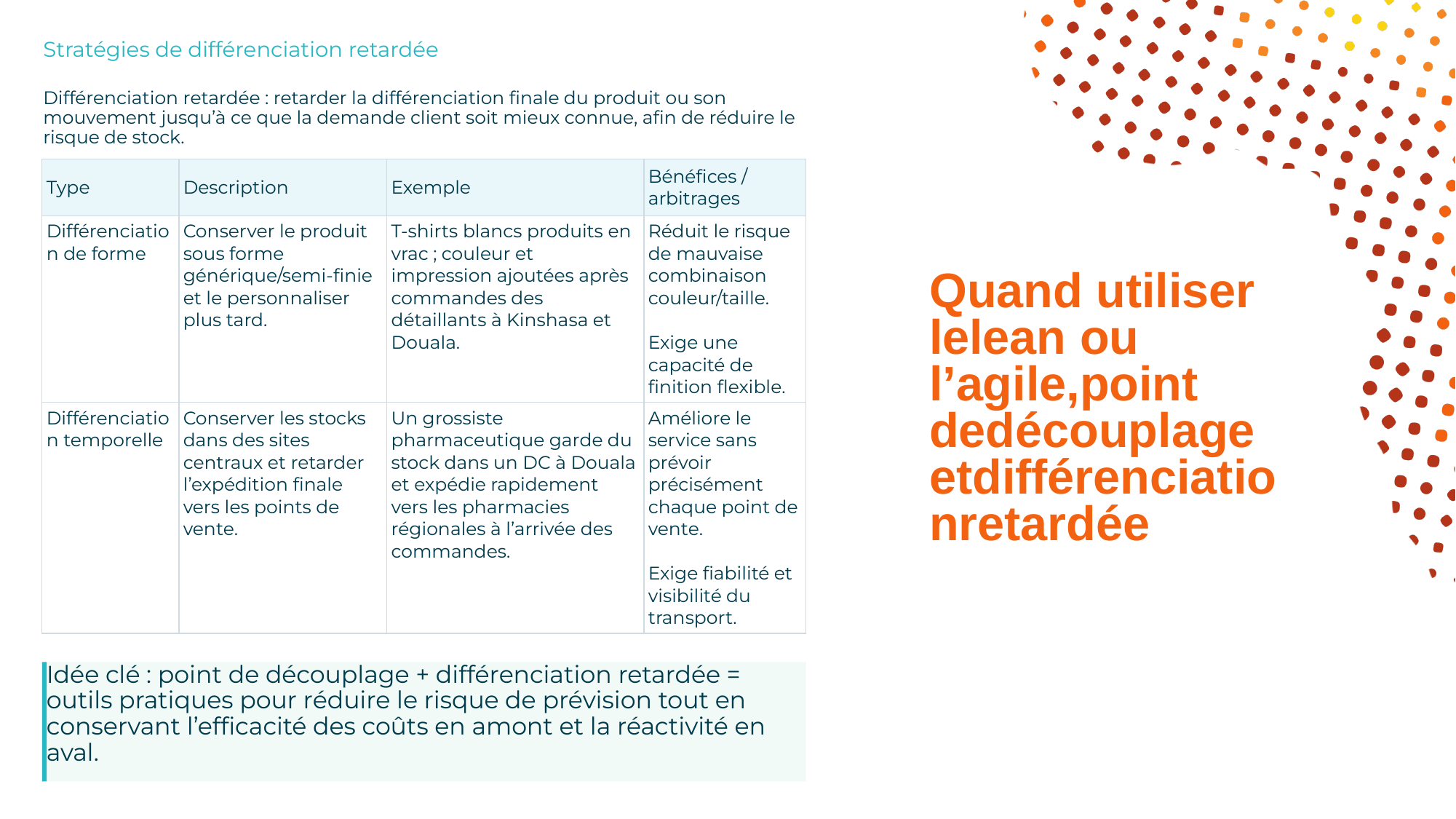

Stratégies de différenciation retardée
Différenciation retardée : retarder la différenciation finale du produit ou son mouvement jusqu’à ce que la demande client soit mieux connue, afin de réduire le risque de stock.
| Type | Description | Exemple | Bénéfices / arbitrages |
| --- | --- | --- | --- |
| Différenciation de forme | Conserver le produit sous forme générique/semi-finie et le personnaliser plus tard. | T-shirts blancs produits en vrac ; couleur et impression ajoutées après commandes des détaillants à Kinshasa et Douala. | Réduit le risque de mauvaise combinaison couleur/taille. Exige une capacité de finition flexible. |
| Différenciation temporelle | Conserver les stocks dans des sites centraux et retarder l’expédition finale vers les points de vente. | Un grossiste pharmaceutique garde du stock dans un DC à Douala et expédie rapidement vers les pharmacies régionales à l’arrivée des commandes. | Améliore le service sans prévoir précisément chaque point de vente. Exige fiabilité et visibilité du transport. |
# Quand utiliser lelean ou l’agile,point dedécouplage etdifférenciationretardée

Idée clé : point de découplage + différenciation retardée = outils pratiques pour réduire le risque de prévision tout en conservant l’efficacité des coûts en amont et la réactivité en aval.